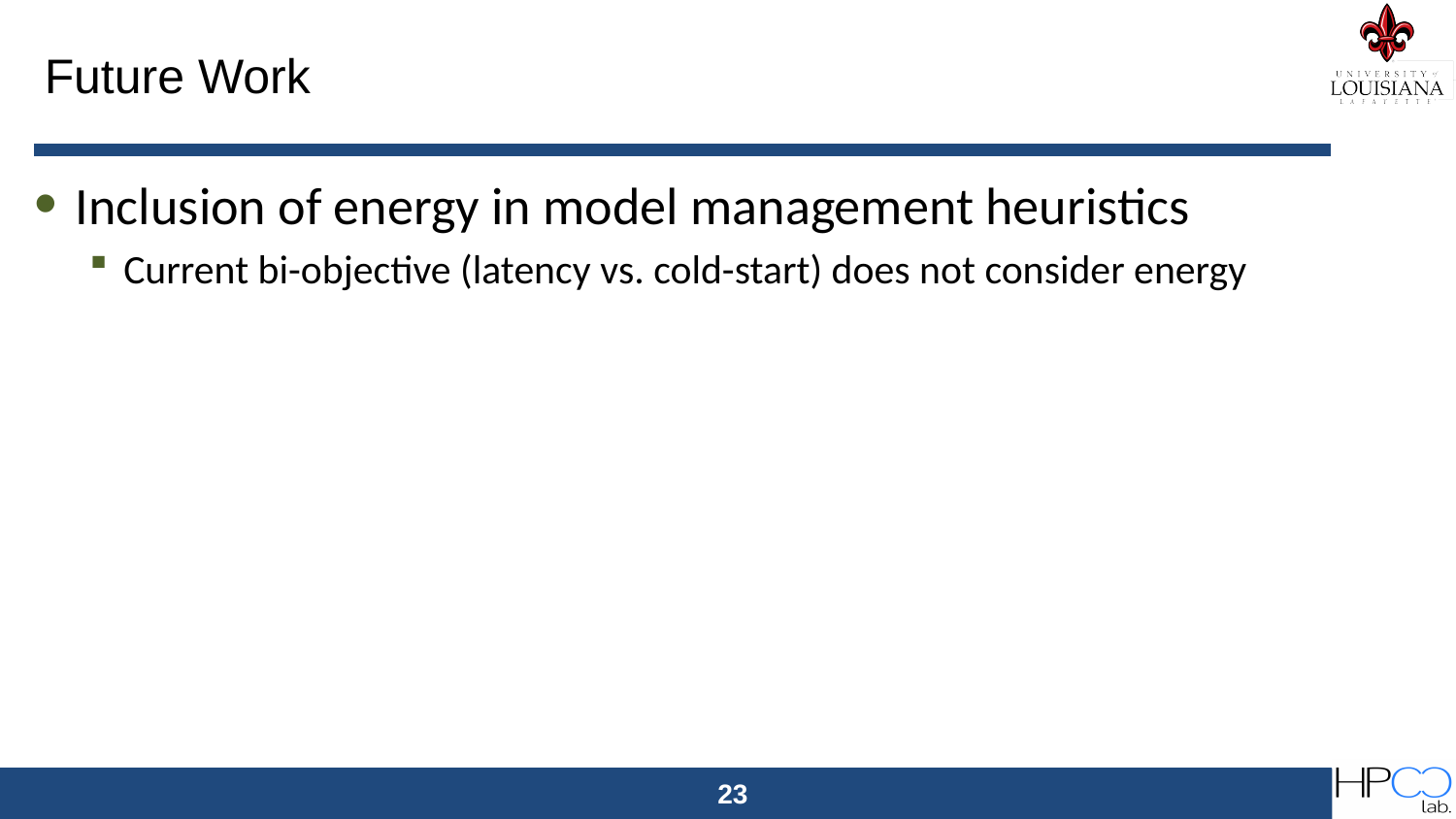

# Future Work
Inclusion of energy in model management heuristics
Current bi-objective (latency vs. cold-start) does not consider energy

23